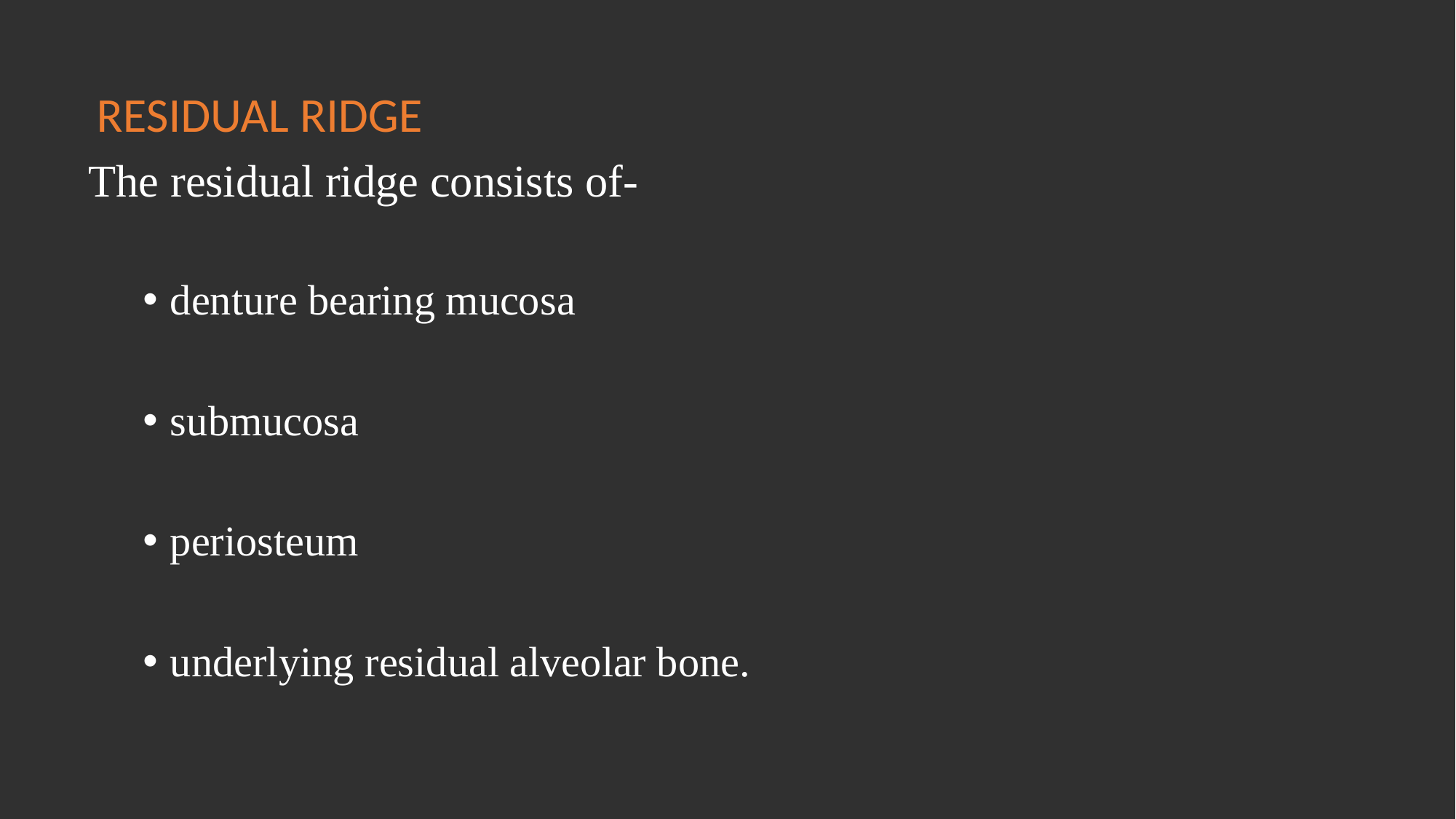

RESIDUAL RIDGE
The residual ridge consists of-

denture bearing mucosa

submucosa

periosteum

underlying residual alveolar bone.